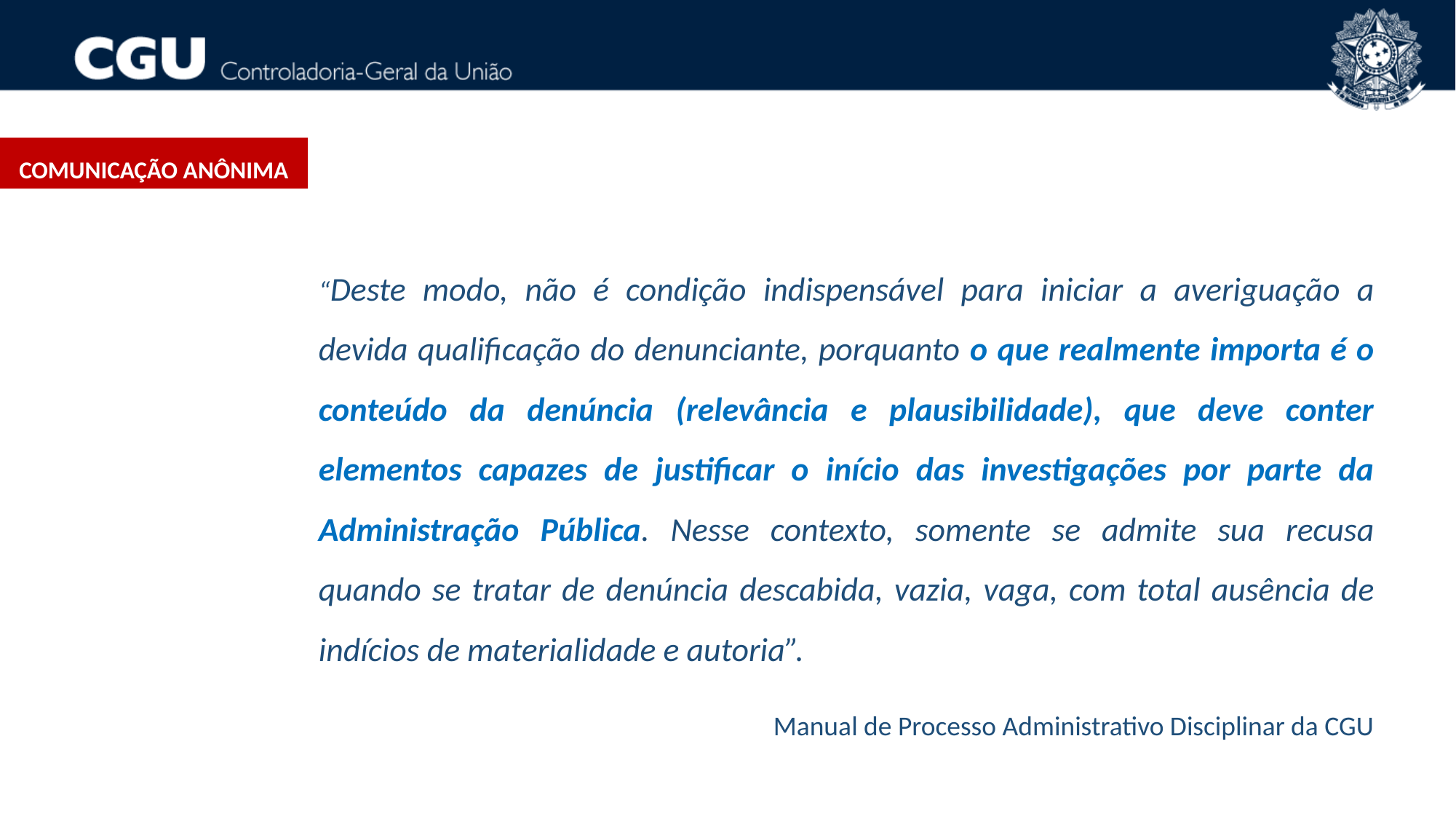

Comunicação anônima
“Deste modo, não é condição indispensável para iniciar a averiguação a devida qualificação do denunciante, porquanto o que realmente importa é o conteúdo da denúncia (relevância e plausibilidade), que deve conter elementos capazes de justificar o início das investigações por parte da Administração Pública. Nesse contexto, somente se admite sua recusa quando se tratar de denúncia descabida, vazia, vaga, com total ausência de indícios de materialidade e autoria”.
Manual de Processo Administrativo Disciplinar da CGU